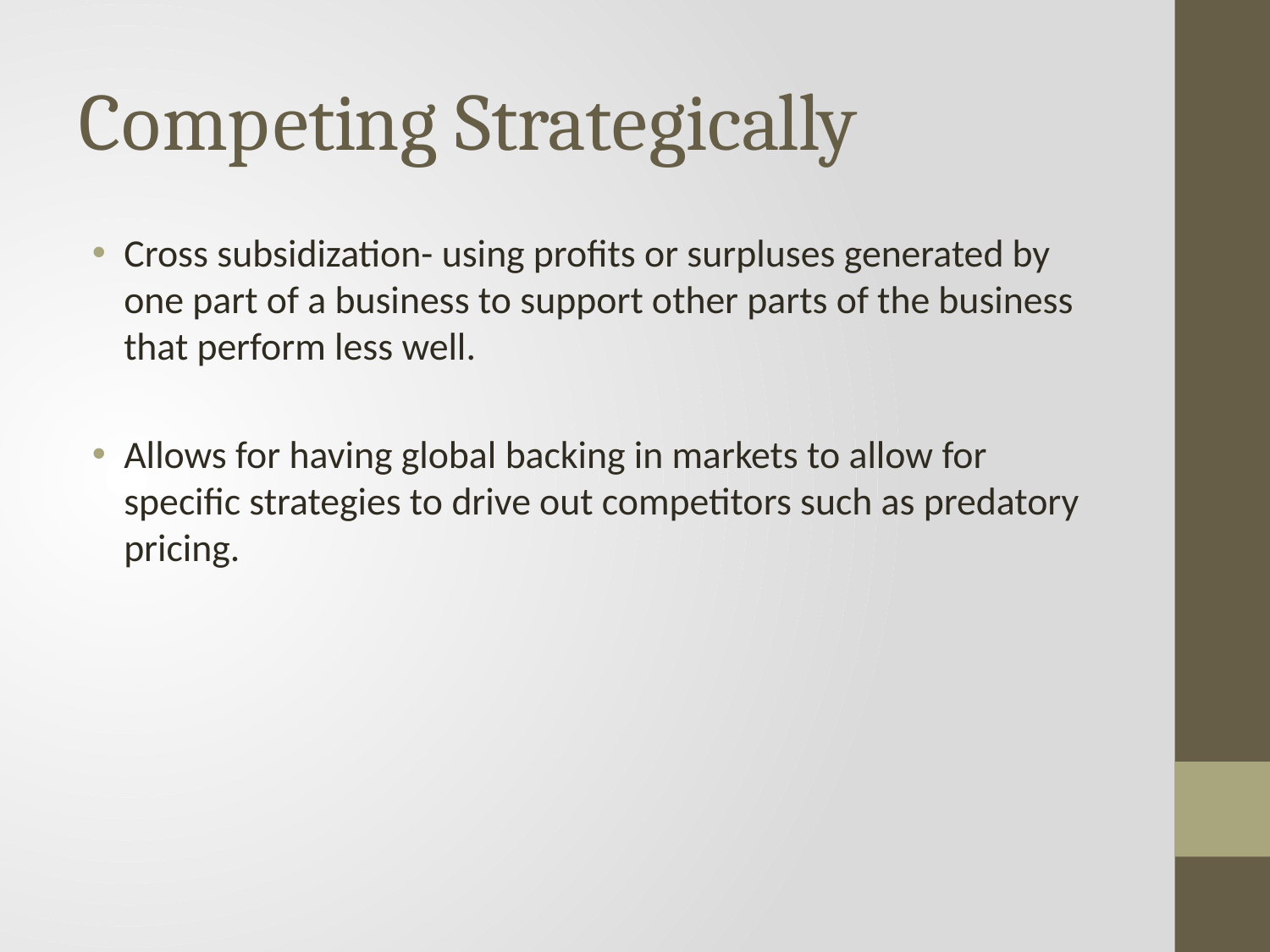

# Competing Strategically
Cross subsidization- using profits or surpluses generated by one part of a business to support other parts of the business that perform less well.

Allows for having global backing in markets to allow for specific strategies to drive out competitors such as predatory pricing.